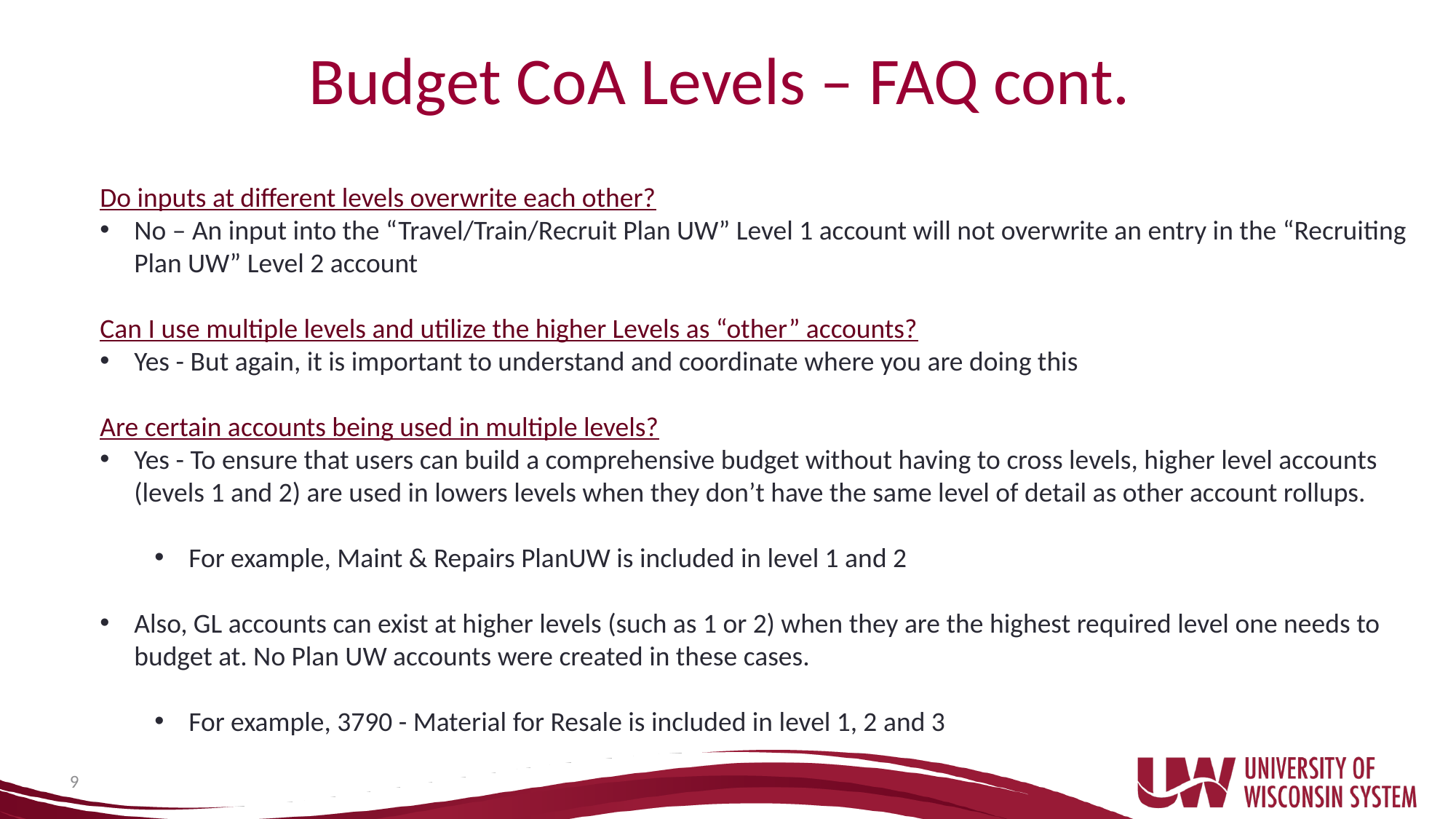

# Budget CoA Levels – FAQ cont.
Do inputs at different levels overwrite each other?
No – An input into the “Travel/Train/Recruit Plan UW” Level 1 account will not overwrite an entry in the “Recruiting Plan UW” Level 2 account

Can I use multiple levels and utilize the higher Levels as “other” accounts?
Yes - But again, it is important to understand and coordinate where you are doing this

Are certain accounts being used in multiple levels?
Yes - To ensure that users can build a comprehensive budget without having to cross levels, higher level accounts (levels 1 and 2) are used in lowers levels when they don’t have the same level of detail as other account rollups.

For example, Maint & Repairs PlanUW is included in level 1 and 2

Also, GL accounts can exist at higher levels (such as 1 or 2) when they are the highest required level one needs to budget at. No Plan UW accounts were created in these cases.

For example, 3790 - Material for Resale is included in level 1, 2 and 3
9